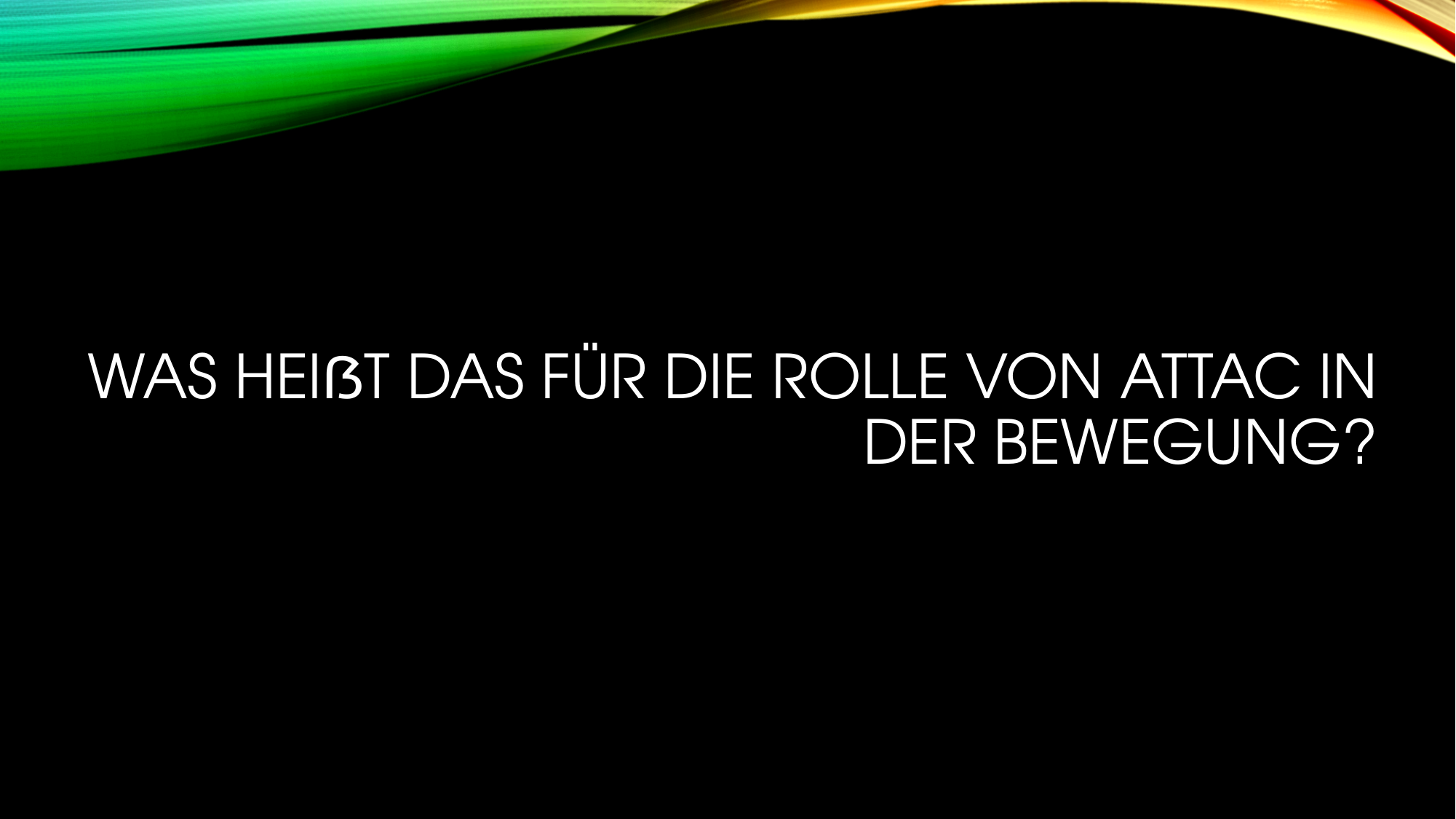

# Was heißt das für die rolle von attac in der bewegung?